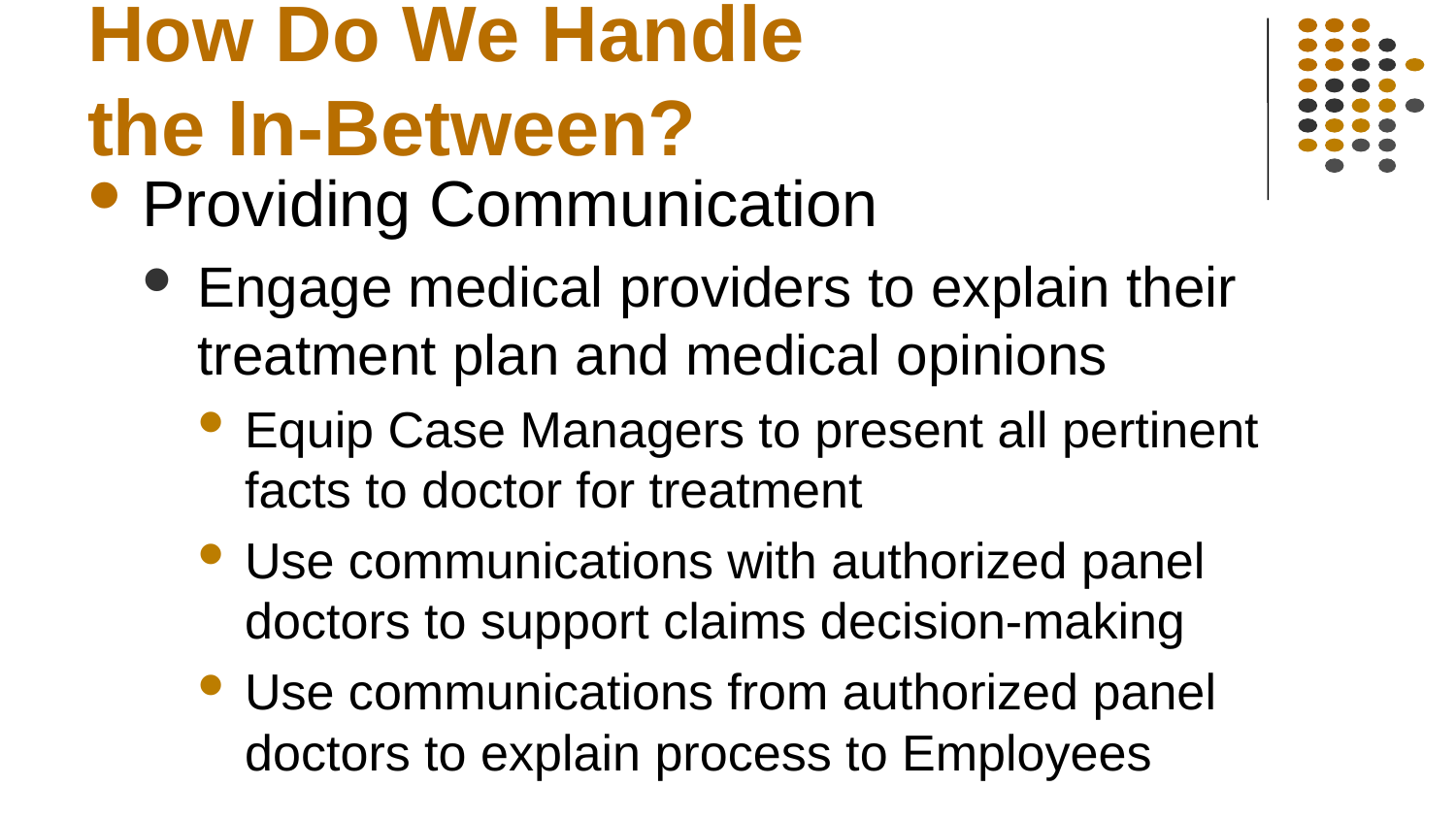

# How Do We Handle the In-Between?
Providing Communication
Engage medical providers to explain their treatment plan and medical opinions
Equip Case Managers to present all pertinent facts to doctor for treatment
Use communications with authorized panel doctors to support claims decision-making
Use communications from authorized panel doctors to explain process to Employees